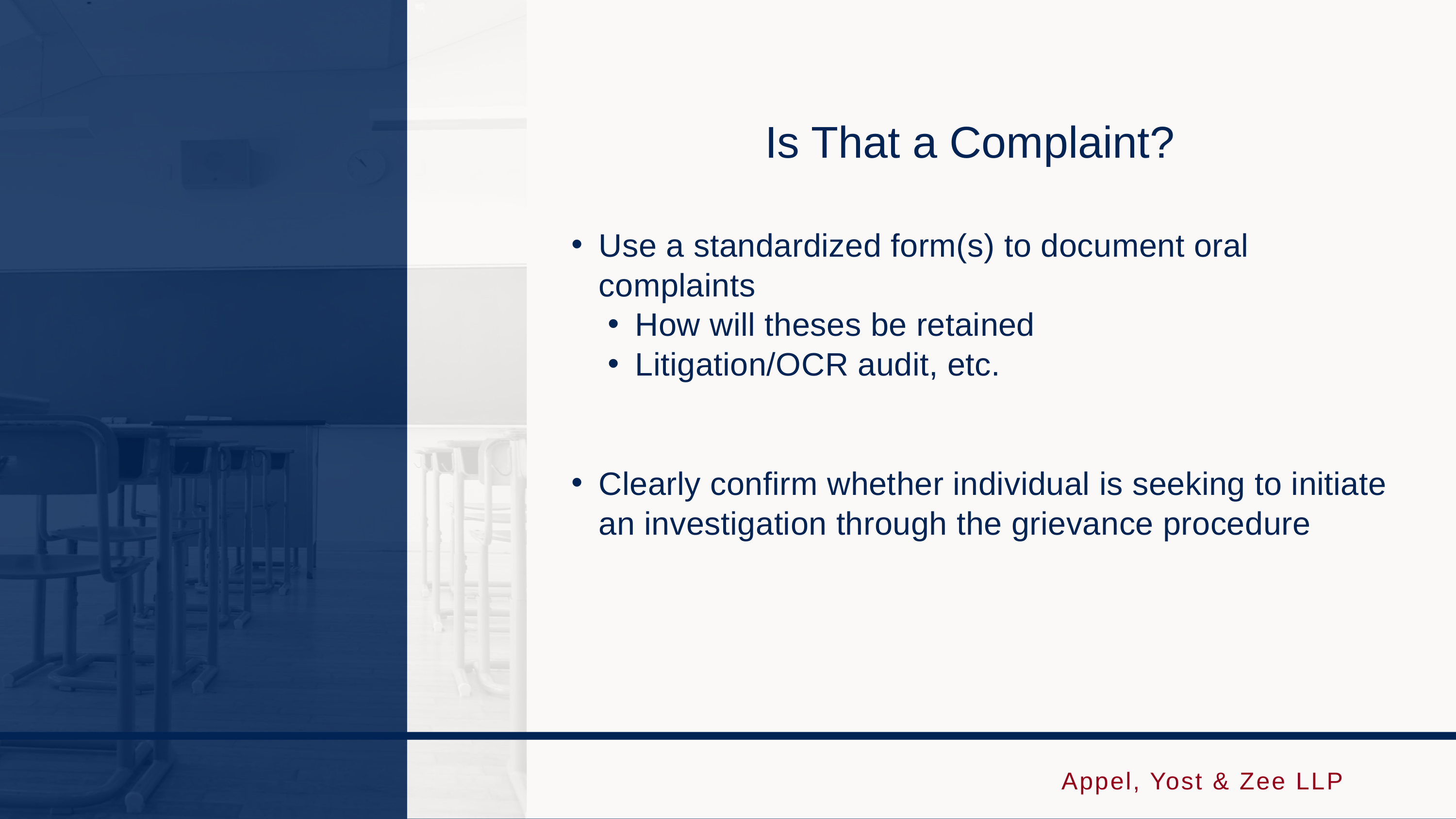

Is That a Complaint?

Use a standardized form(s) to document oral complaints
How will theses be retained
Litigation/OCR audit, etc.

Clearly confirm whether individual is seeking to initiate an investigation through the grievance procedure

Appel, Yost & Zee LLP